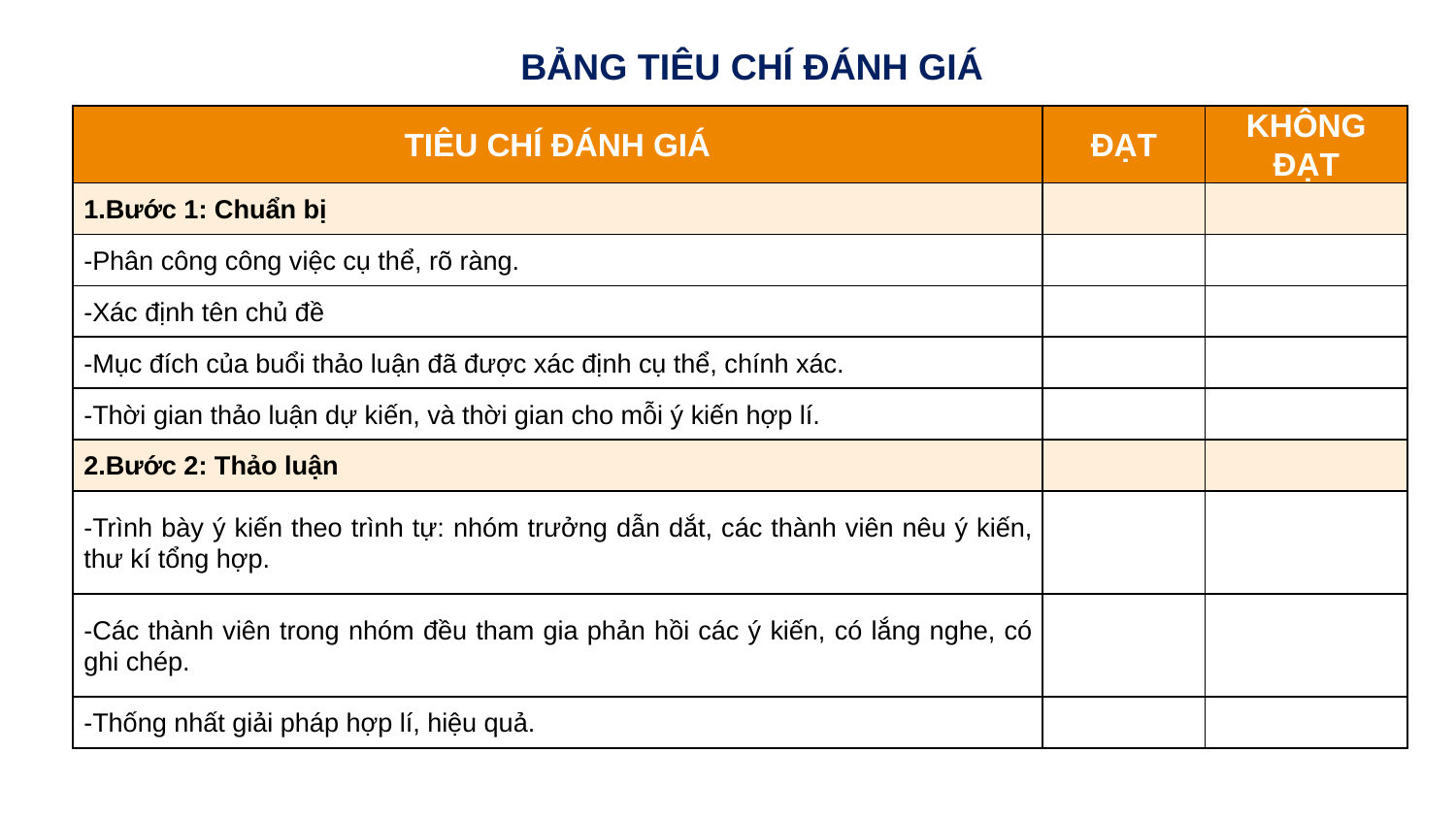

BẢNG TIÊU CHÍ ĐÁNH GIÁ
| TIÊU CHÍ ĐÁNH GIÁ | ĐẠT | KHÔNG ĐẠT |
| --- | --- | --- |
| 1.Bước 1: Chuẩn bị |  |  |
| -Phân công công việc cụ thể, rõ ràng. |  |  |
| -Xác định tên chủ đề |  |  |
| -Mục đích của buổi thảo luận đã được xác định cụ thể, chính xác. |  |  |
| -Thời gian thảo luận dự kiến, và thời gian cho mỗi ý kiến hợp lí. |  |  |
| 2.Bước 2: Thảo luận |  |  |
| -Trình bày ý kiến theo trình tự: nhóm trưởng dẫn dắt, các thành viên nêu ý kiến, thư kí tổng hợp. |  |  |
| -Các thành viên trong nhóm đều tham gia phản hồi các ý kiến, có lắng nghe, có ghi chép. |  |  |
| -Thống nhất giải pháp hợp lí, hiệu quả. |  |  |